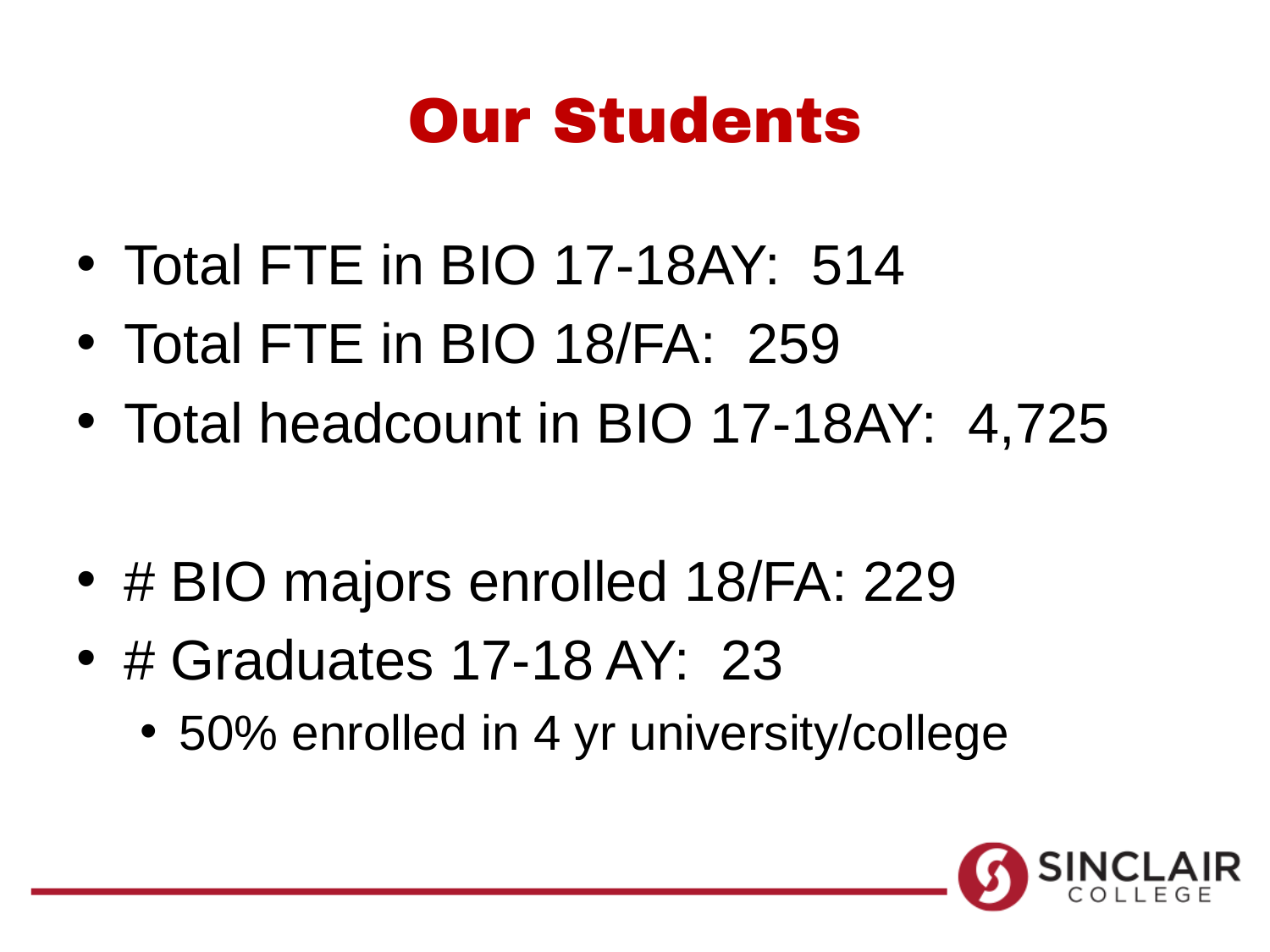

# Our Students
Total FTE in BIO 17-18AY:  514
Total FTE in BIO 18/FA:  259
Total headcount in BIO 17-18AY:  4,725

# BIO majors enrolled 18/FA: 229
# Graduates 17-18 AY:  23
50% enrolled in 4 yr university/college